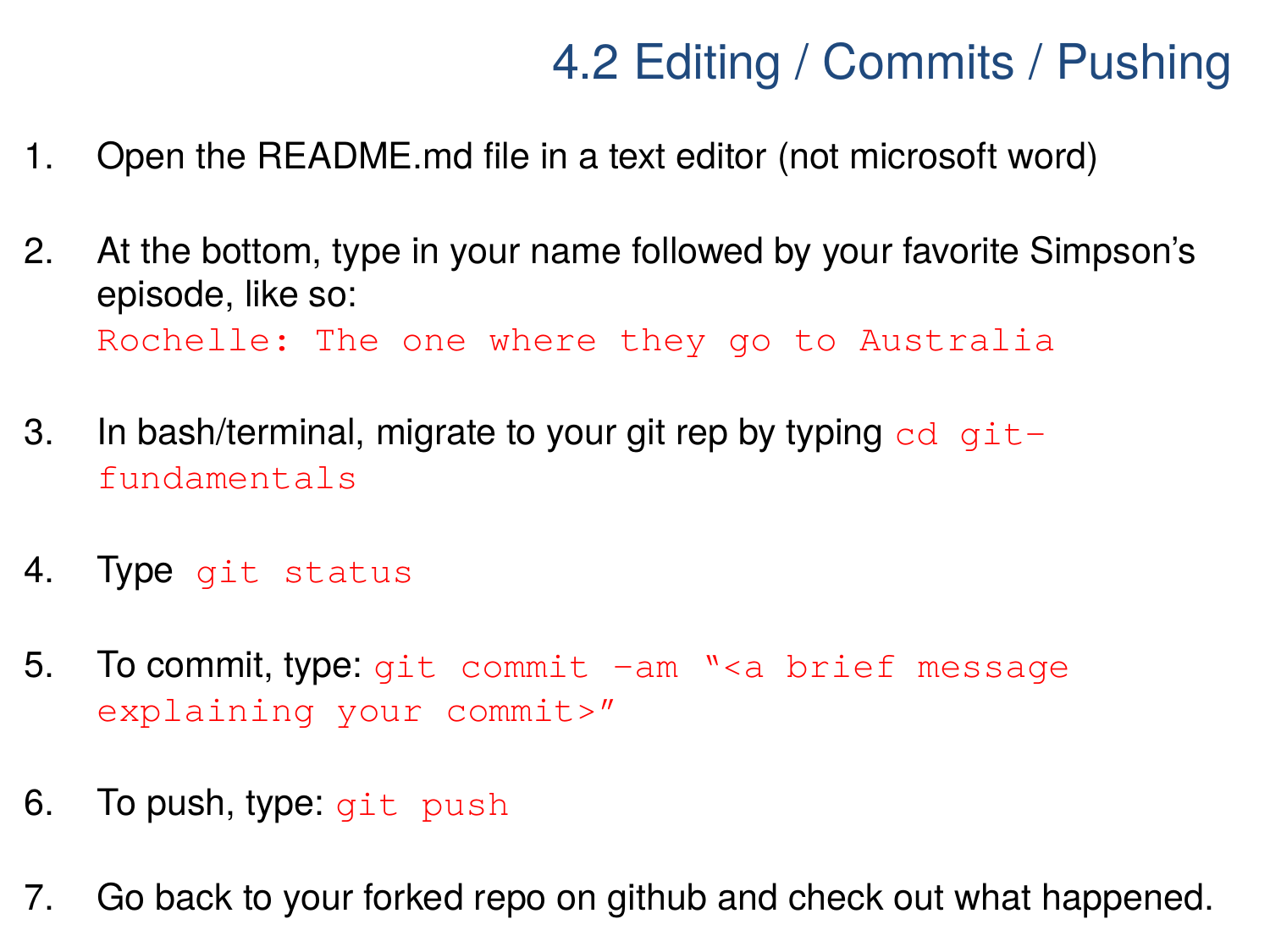

# 4.2 Editing / Commits / Pushing
Open the README.md file in a text editor (not microsoft word)
At the bottom, type in your name followed by your favorite Simpson’s episode, like so:
Rochelle: The one where they go to Australia
In bash/terminal, migrate to your git rep by typing cd git-fundamentals
Type git status
To commit, type: git commit –am “<a brief message explaining your commit>”
To push, type: git push
Go back to your forked repo on github and check out what happened.